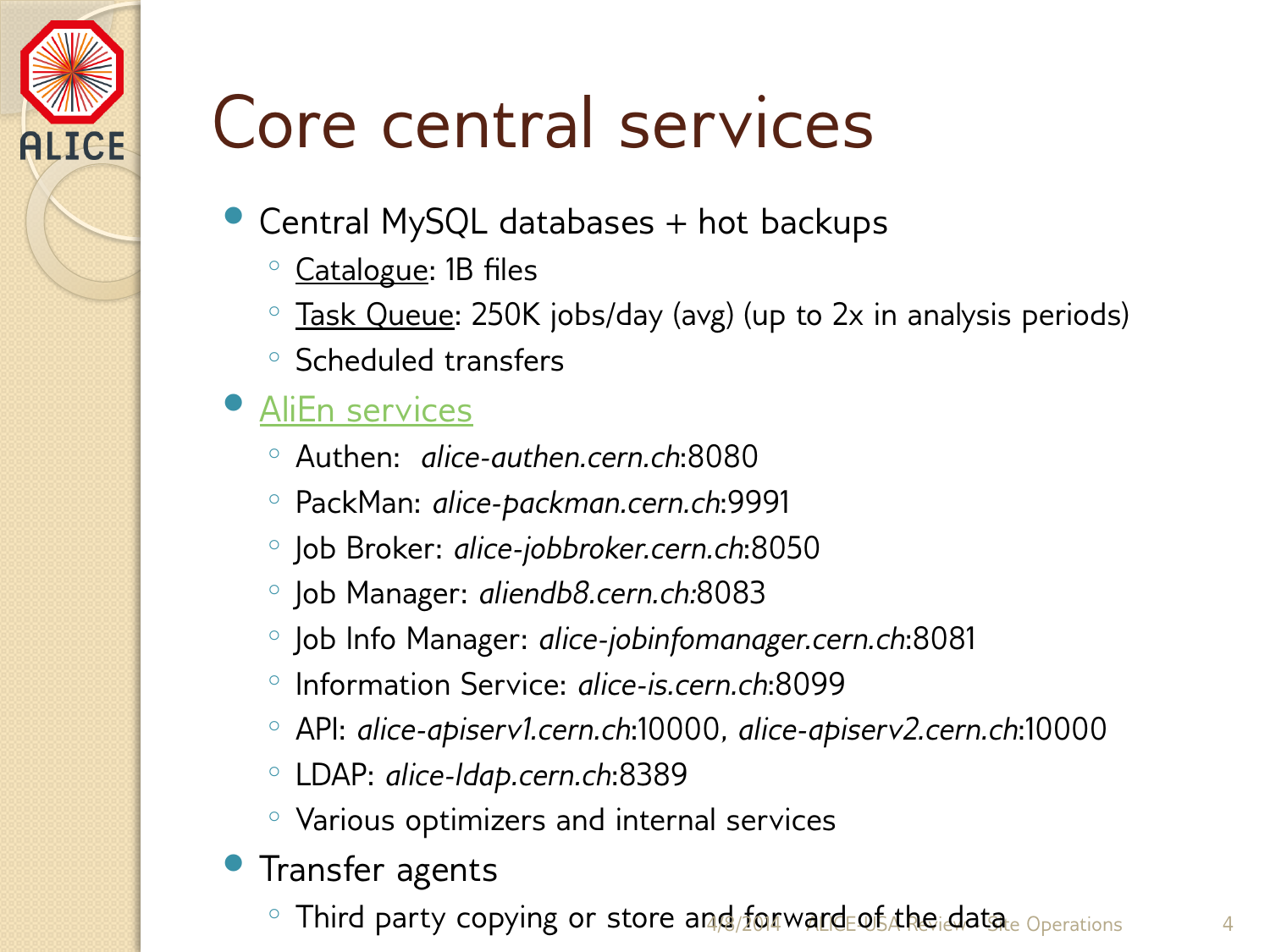

# Core central services
Central MySQL databases + hot backups
Catalogue: 1B files
Task Queue: 250K jobs/day (avg) (up to 2x in analysis periods)
Scheduled transfers
AliEn services
Authen:  alice-authen.cern.ch:8080
PackMan: alice-packman.cern.ch:9991
Job Broker: alice-jobbroker.cern.ch:8050
Job Manager: aliendb8.cern.ch:8083
Job Info Manager: alice-jobinfomanager.cern.ch:8081
Information Service: alice-is.cern.ch:8099
API: alice-apiserv1.cern.ch:10000, alice-apiserv2.cern.ch:10000
LDAP: alice-ldap.cern.ch:8389
Various optimizers and internal services
Transfer agents
Third party copying or store and forward of the data
4/8/2014
ALICE-USA Review - Site Operations
4